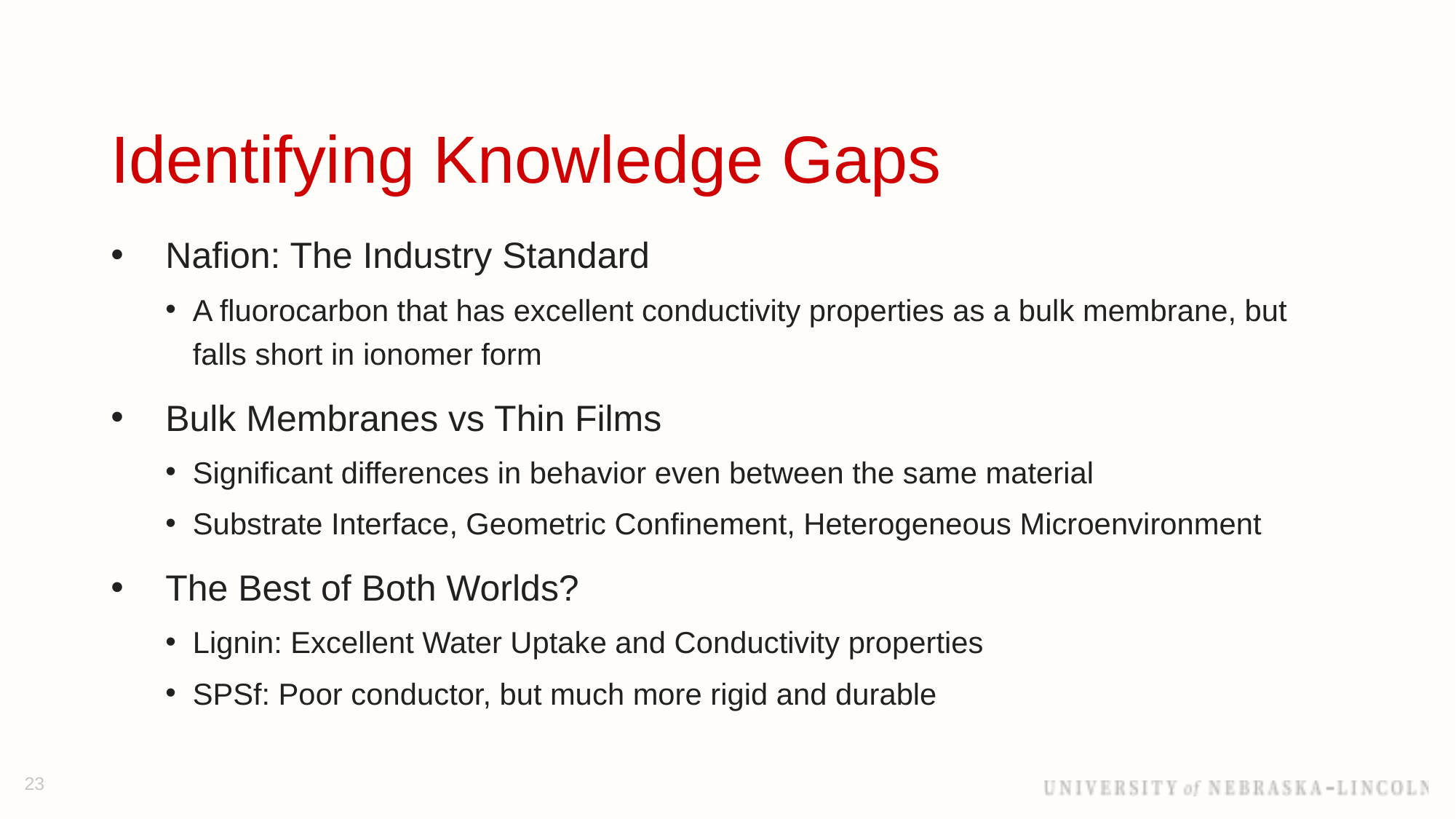

# Identifying Knowledge Gaps
Nafion: The Industry Standard
A fluorocarbon that has excellent conductivity properties as a bulk membrane, but falls short in ionomer form
Bulk Membranes vs Thin Films
Significant differences in behavior even between the same material
Substrate Interface, Geometric Confinement, Heterogeneous Microenvironment
The Best of Both Worlds?
Lignin: Excellent Water Uptake and Conductivity properties
SPSf: Poor conductor, but much more rigid and durable
23